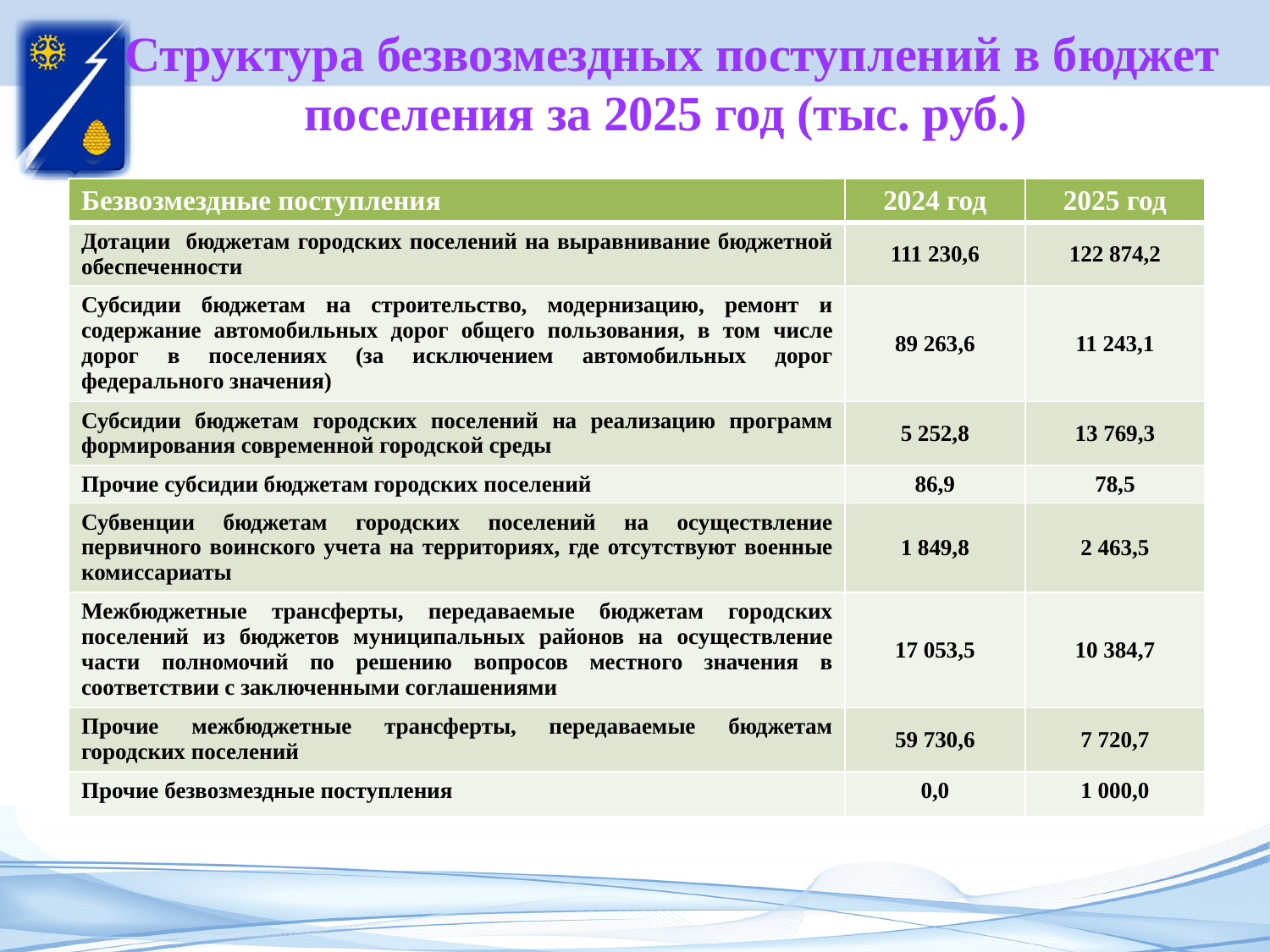

# Структура безвозмездных поступлений в бюджет поселения за 2025 год (тыс. руб.)

[unsupported chart]

| Безвозмездные поступления | 2024 год | 2025 год |
| --- | --- | --- |
| Дотации бюджетам городских поселений на выравнивание бюджетной обеспеченности | 111 230,6 | 122 874,2 |
| Субсидии бюджетам на строительство, модернизацию, ремонт и содержание автомобильных дорог общего пользования, в том числе дорог в поселениях (за исключением автомобильных дорог федерального значения) | 89 263,6 | 11 243,1 |
| Субсидии бюджетам городских поселений на реализацию программ формирования современной городской среды | 5 252,8 | 13 769,3 |
| Прочие субсидии бюджетам городских поселений | 86,9 | 78,5 |
| Субвенции бюджетам городских поселений на осуществление первичного воинского учета на территориях, где отсутствуют военные комиссариаты | 1 849,8 | 2 463,5 |
| Межбюджетные трансферты, передаваемые бюджетам городских поселений из бюджетов муниципальных районов на осуществление части полномочий по решению вопросов местного значения в соответствии с заключенными соглашениями | 17 053,5 | 10 384,7 |
| Прочие межбюджетные трансферты, передаваемые бюджетам городских поселений | 59 730,6 | 7 720,7 |
| Прочие безвозмездные поступления | 0,0 | 1 000,0 |

[unsupported chart]